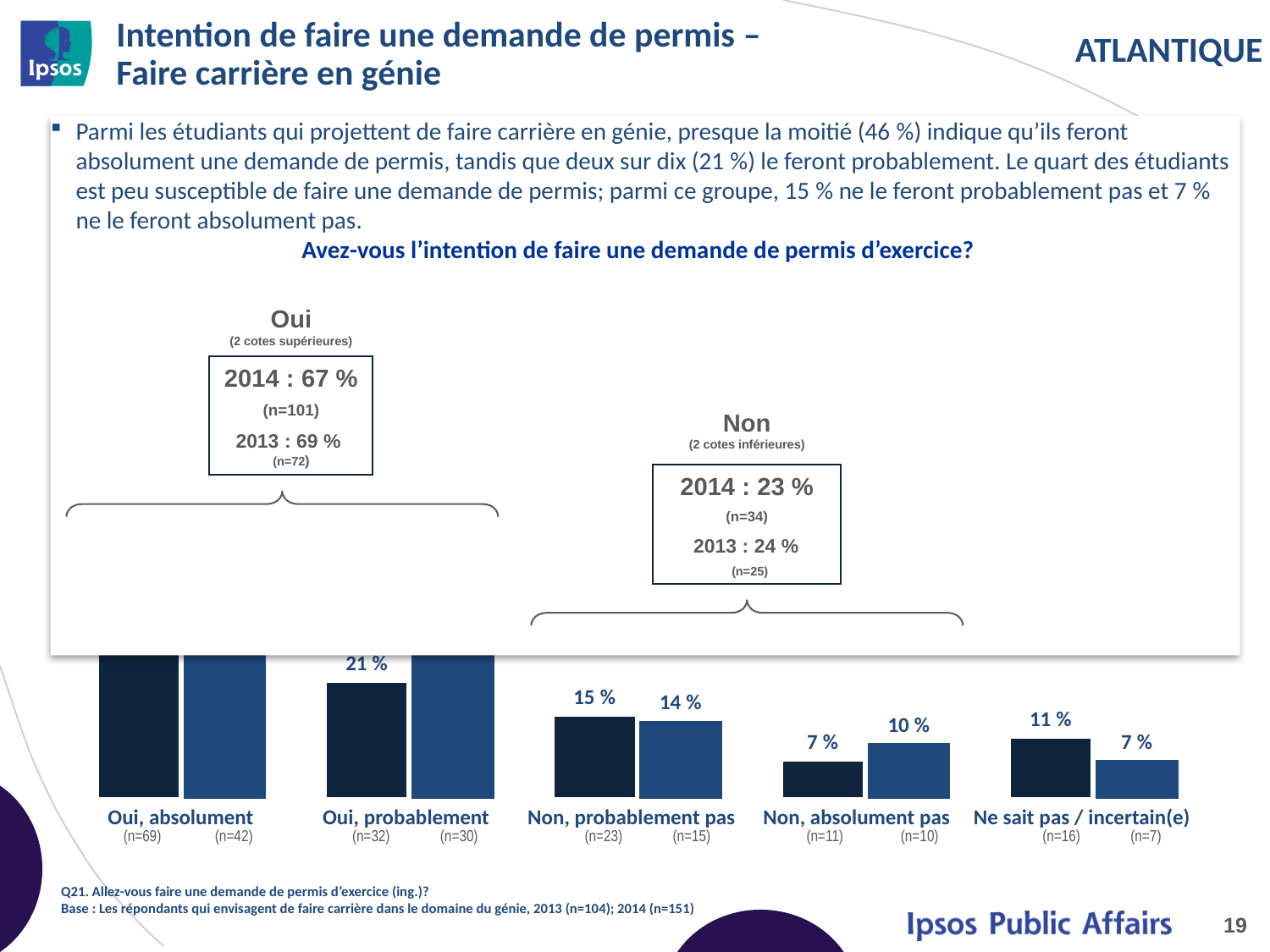

# Intention de faire une demande de permis – Faire carrière en génie
Parmi les étudiants qui projettent de faire carrière en génie, presque la moitié (46 %) indique qu’ils feront absolument une demande de permis, tandis que deux sur dix (21 %) le feront probablement. Le quart des étudiants est peu susceptible de faire une demande de permis; parmi ce groupe, 15 % ne le feront probablement pas et 7 % ne le feront absolument pas.
Avez-vous l’intention de faire une demande de permis d’exercice?

### Chart

| Category | 2014 | 2013 |
|---|---|---|
| Yes, I definitely will | 0.46 | 0.4 |
| Yes, I probably will | 0.21 | 0.29 |
| No, I probably won't | 0.15 | 0.14 |
| No, I definitely won't | 0.07 | 0.1 |
| Don't know/ Unsure | 0.11 | 0.07 |
Oui
(2 cotes supérieures)
2014 : 67 %
(n=101)
2013 : 69 %    (n=72)

Non
(2 cotes inférieures)
2014 : 23 %
(n=34)
2013 : 24 %
   (n=25)
| Oui, absolument (n=69) (n=42) | Oui, probablement (n=32) (n=30) | Non, probablement pas (n=23) (n=15) | Non, absolument pas (n=11) (n=10) | Ne sait pas / incertain(e) (n=16) (n=7) |
| --- | --- | --- | --- | --- |
Q21. Allez-vous faire une demande de permis d’exercice (ing.)?
Base : Les répondants qui envisagent de faire carrière dans le domaine du génie, 2013 (n=104); 2014 (n=151)
19